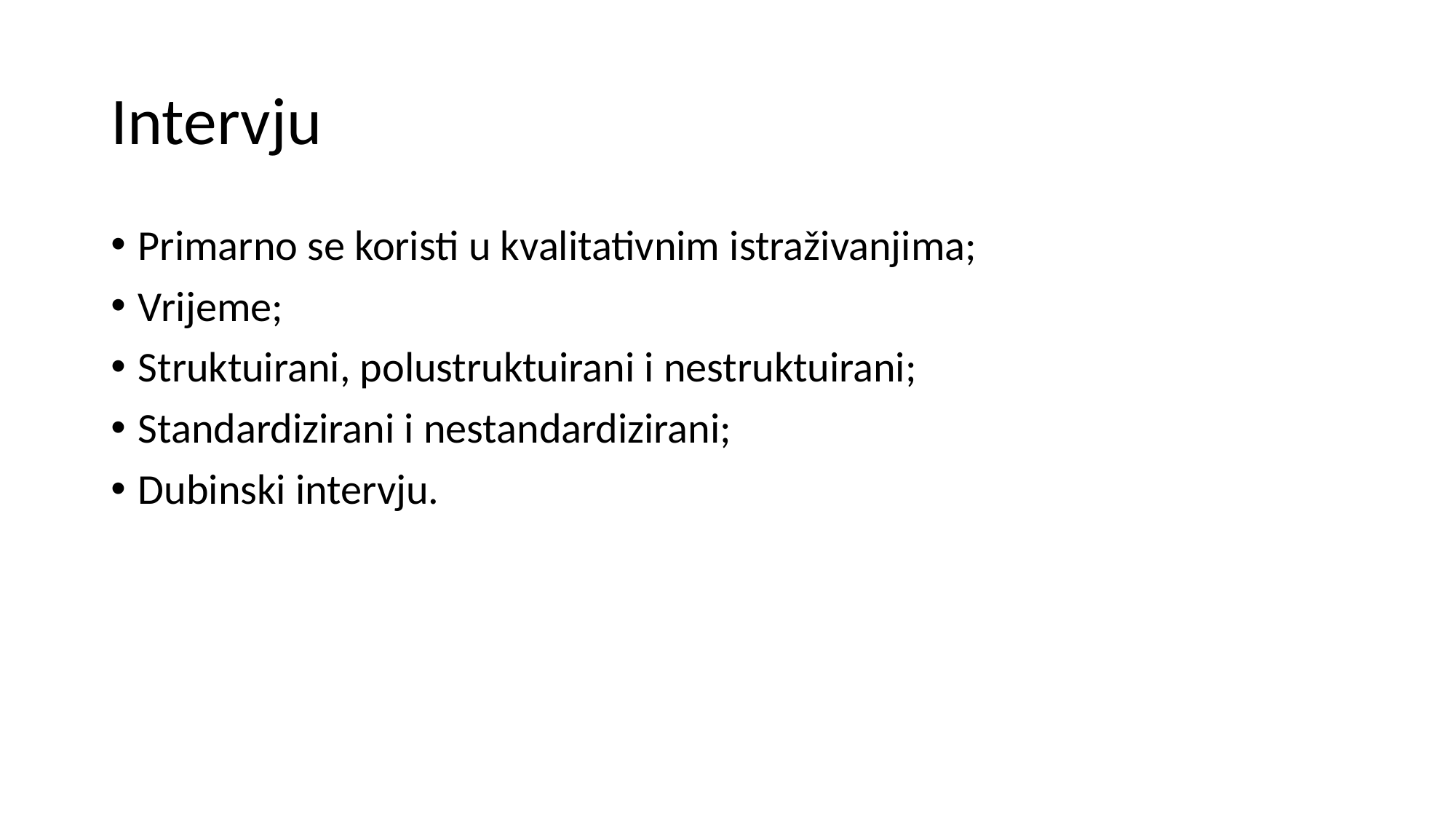

# Intervju
Primarno se koristi u kvalitativnim istraživanjima;
Vrijeme;
Struktuirani, polustruktuirani i nestruktuirani;
Standardizirani i nestandardizirani;
Dubinski intervju.